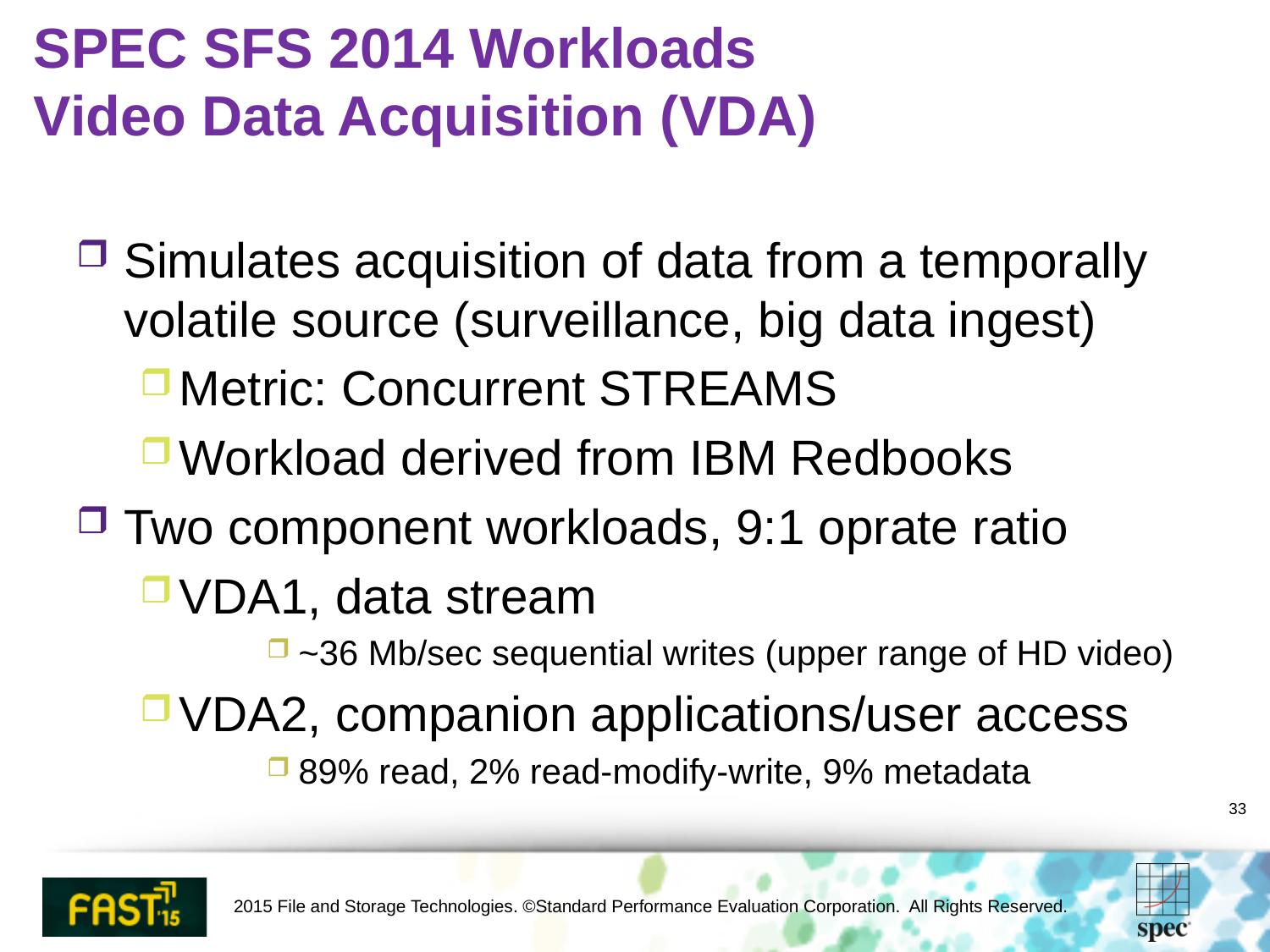

# SPEC SFS 2014 Workloads Video Data Acquisition (VDA)
Simulates acquisition of data from a temporally volatile source (surveillance, big data ingest)
Metric: Concurrent STREAMS
Workload derived from IBM Redbooks
Two component workloads, 9:1 oprate ratio
VDA1, data stream
~36 Mb/sec sequential writes (upper range of HD video)
VDA2, companion applications/user access
89% read, 2% read-modify-write, 9% metadata

33